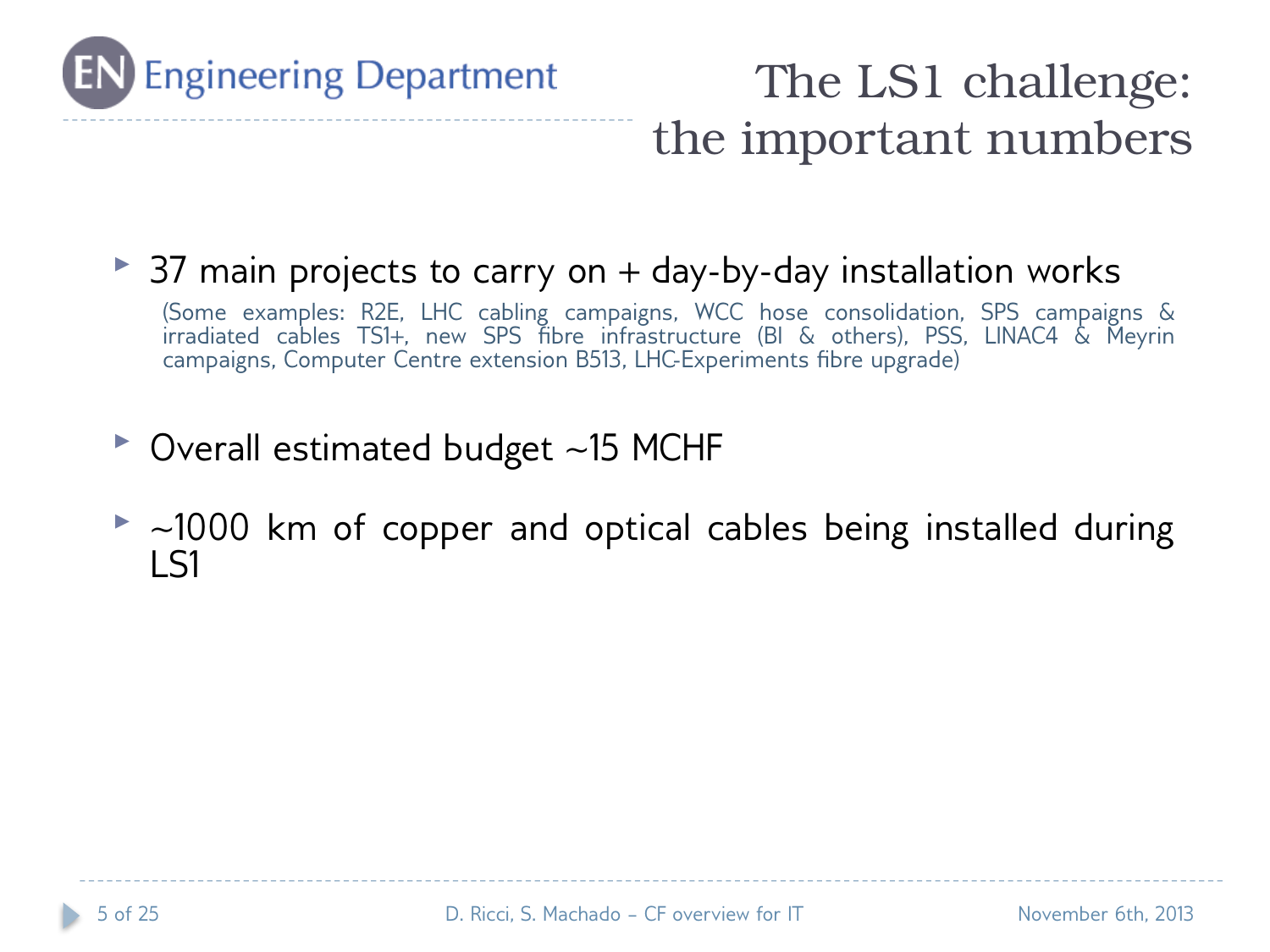

# The LS1 challenge: the important numbers
37 main projects to carry on + day-by-day installation works
(Some examples: R2E, LHC cabling campaigns, WCC hose consolidation, SPS campaigns & irradiated cables TS1+, new SPS fibre infrastructure (BI & others), PSS, LINAC4 & Meyrin campaigns, Computer Centre extension B513, LHC-Experiments fibre upgrade)

Overall estimated budget ~15 MCHF

~1000 km of copper and optical cables being installed during LS1
5 of 25
D. Ricci, S. Machado – CF overview for IT
November 6th, 2013